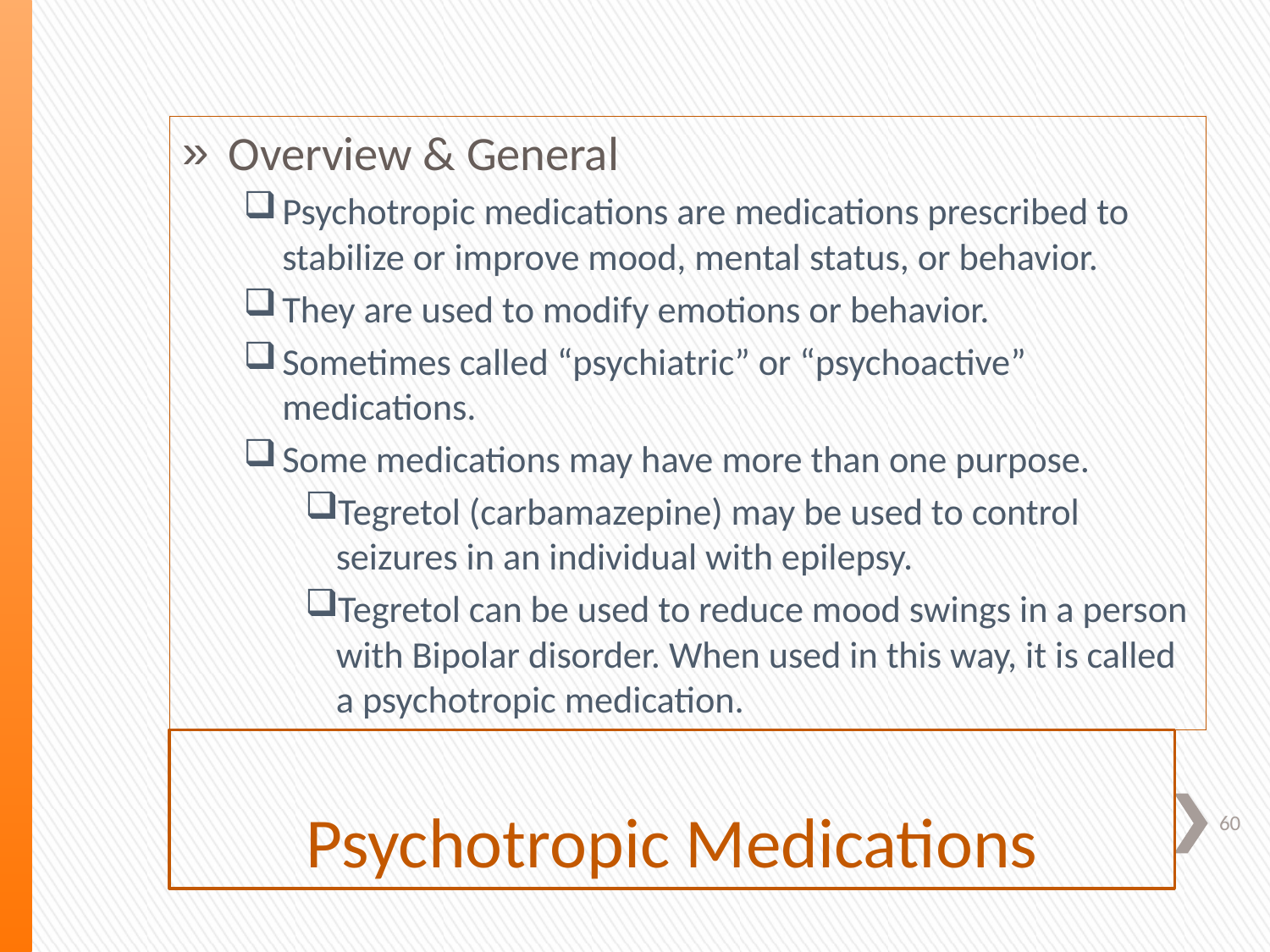

Overview & General
Psychotropic medications are medications prescribed to stabilize or improve mood, mental status, or behavior.
They are used to modify emotions or behavior.
Sometimes called “psychiatric” or “psychoactive” medications.
Some medications may have more than one purpose.
Tegretol (carbamazepine) may be used to control seizures in an individual with epilepsy.
Tegretol can be used to reduce mood swings in a person with Bipolar disorder. When used in this way, it is called a psychotropic medication.
# Psychotropic Medications
60